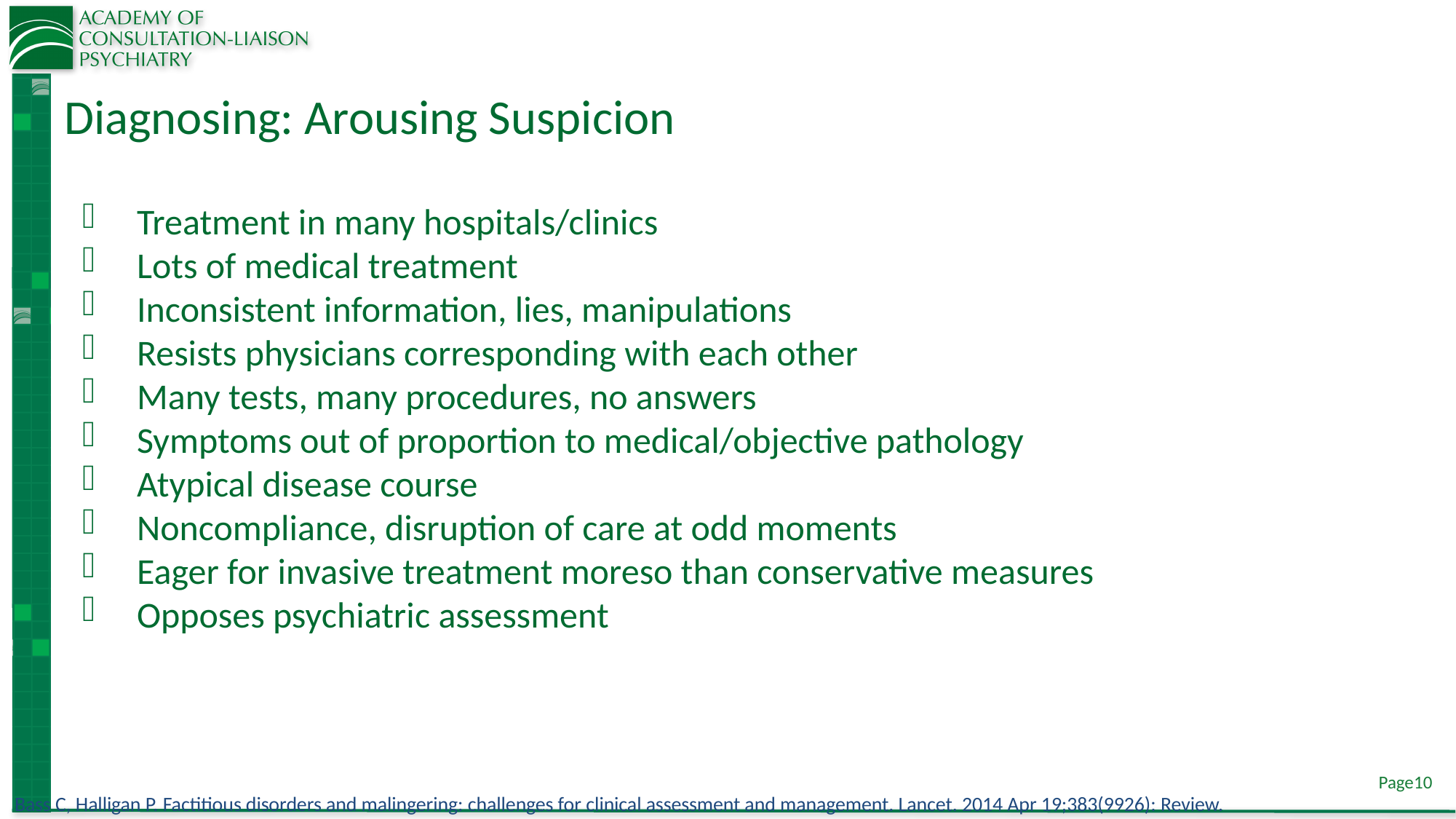

# Diagnosing: Arousing Suspicion
Treatment in many hospitals/clinics
Lots of medical treatment
Inconsistent information, lies, manipulations
Resists physicians corresponding with each other
Many tests, many procedures, no answers
Symptoms out of proportion to medical/objective pathology
Atypical disease course
Noncompliance, disruption of care at odd moments
Eager for invasive treatment moreso than conservative measures
Opposes psychiatric assessment
Bass C, Halligan P. Factitious disorders and malingering: challenges for clinical assessment and management. Lancet. 2014 Apr 19;383(9926): Review.